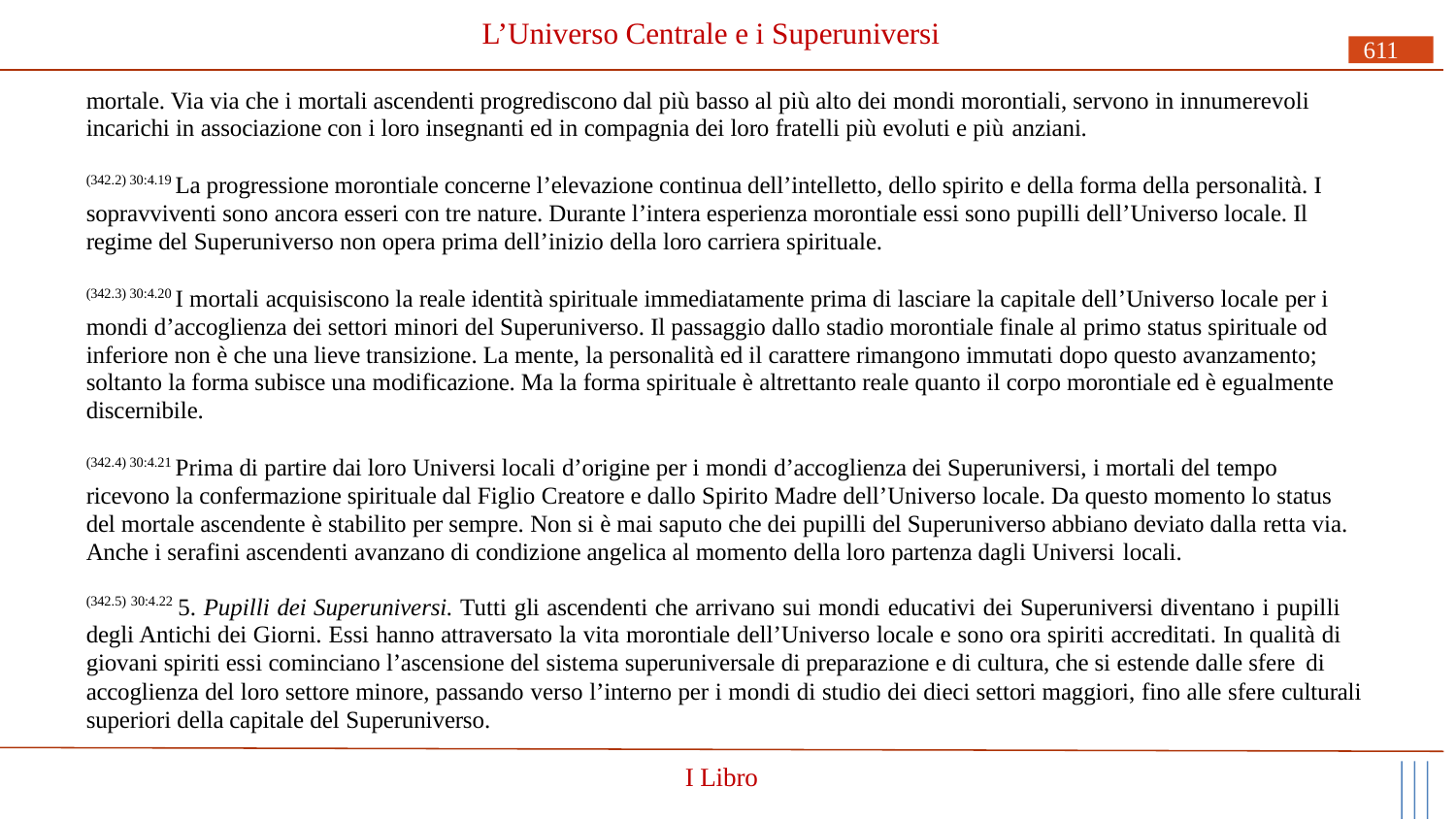

# L’Universo Centrale e i Superuniversi
611

mortale. Via via che i mortali ascendenti progrediscono dal più basso al più alto dei mondi morontiali, servono in innumerevoli  incarichi in associazione con i loro insegnanti ed in compagnia dei loro fratelli più evoluti e più anziani.

(342.2) 30:4.19 La progressione morontiale concerne l’elevazione continua dell’intelletto, dello spirito e della forma della personalità. I  sopravviventi sono ancora esseri con tre nature. Durante l’intera esperienza morontiale essi sono pupilli dell’Universo locale. Il  regime del Superuniverso non opera prima dell’inizio della loro carriera spirituale.

(342.3) 30:4.20 I mortali acquisiscono la reale identità spirituale immediatamente prima di lasciare la capitale dell’Universo locale per i  mondi d’accoglienza dei settori minori del Superuniverso. Il passaggio dallo stadio morontiale finale al primo status spirituale od  inferiore non è che una lieve transizione. La mente, la personalità ed il carattere rimangono immutati dopo questo avanzamento;  soltanto la forma subisce una modificazione. Ma la forma spirituale è altrettanto reale quanto il corpo morontiale ed è egualmente  discernibile.

(342.4) 30:4.21 Prima di partire dai loro Universi locali d’origine per i mondi d’accoglienza dei Superuniversi, i mortali del tempo  ricevono la confermazione spirituale dal Figlio Creatore e dallo Spirito Madre dell’Universo locale. Da questo momento lo status  del mortale ascendente è stabilito per sempre. Non si è mai saputo che dei pupilli del Superuniverso abbiano deviato dalla retta via.  Anche i serafini ascendenti avanzano di condizione angelica al momento della loro partenza dagli Universi locali.

(342.5) 30:4.22 5. Pupilli dei Superuniversi. Tutti gli ascendenti che arrivano sui mondi educativi dei Superuniversi diventano i pupilli  degli Antichi dei Giorni. Essi hanno attraversato la vita morontiale dell’Universo locale e sono ora spiriti accreditati. In qualità di  giovani spiriti essi cominciano l’ascensione del sistema superuniversale di preparazione e di cultura, che si estende dalle sfere di
accoglienza del loro settore minore, passando verso l’interno per i mondi di studio dei dieci settori maggiori, fino alle sfere culturali  superiori della capitale del Superuniverso.

I Libro